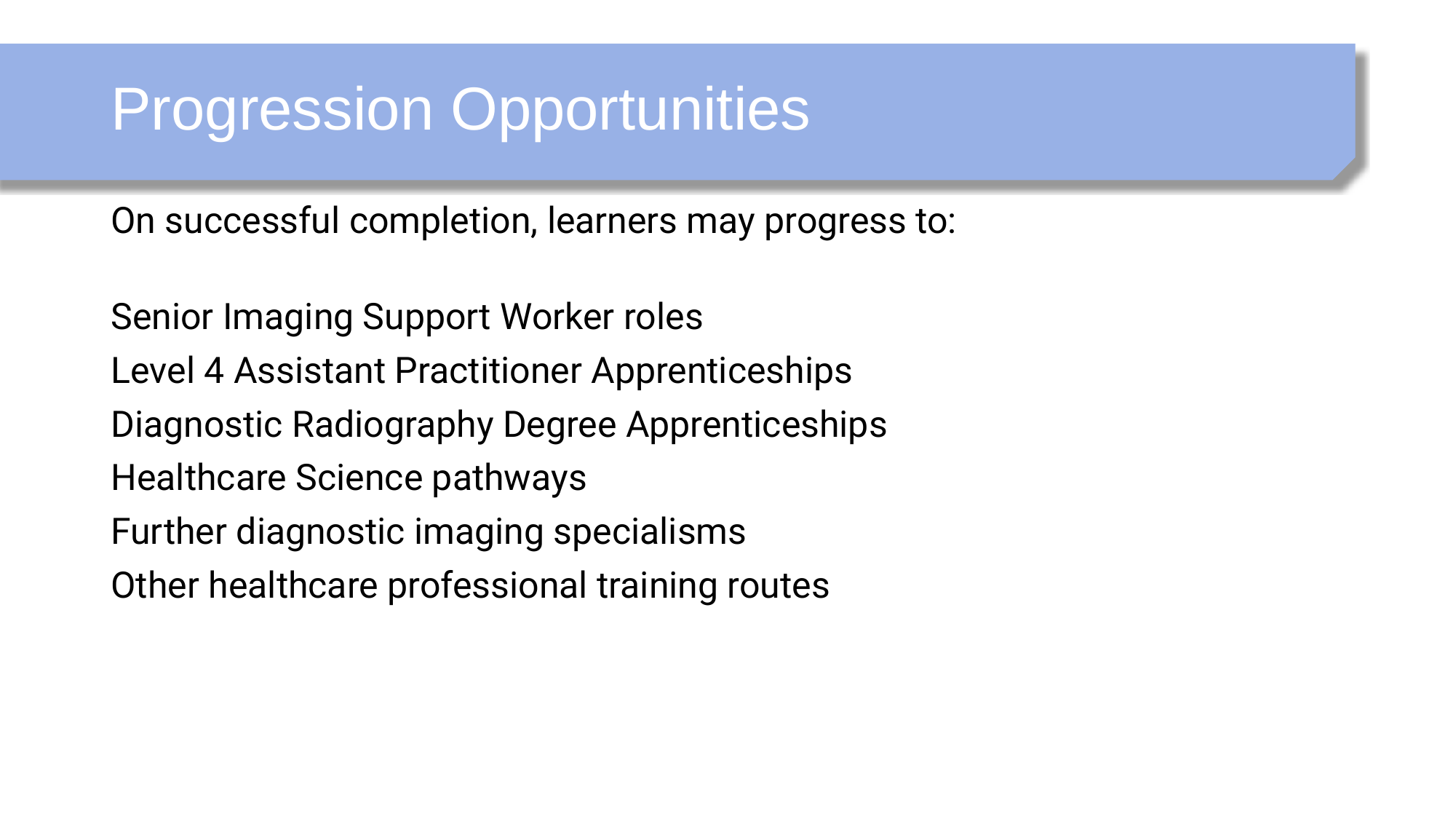

# Progression Opportunities
On successful completion, learners may progress to:
Senior Imaging Support Worker roles
Level 4 Assistant Practitioner Apprenticeships
Diagnostic Radiography Degree Apprenticeships
Healthcare Science pathways
Further diagnostic imaging specialisms
Other healthcare professional training routes